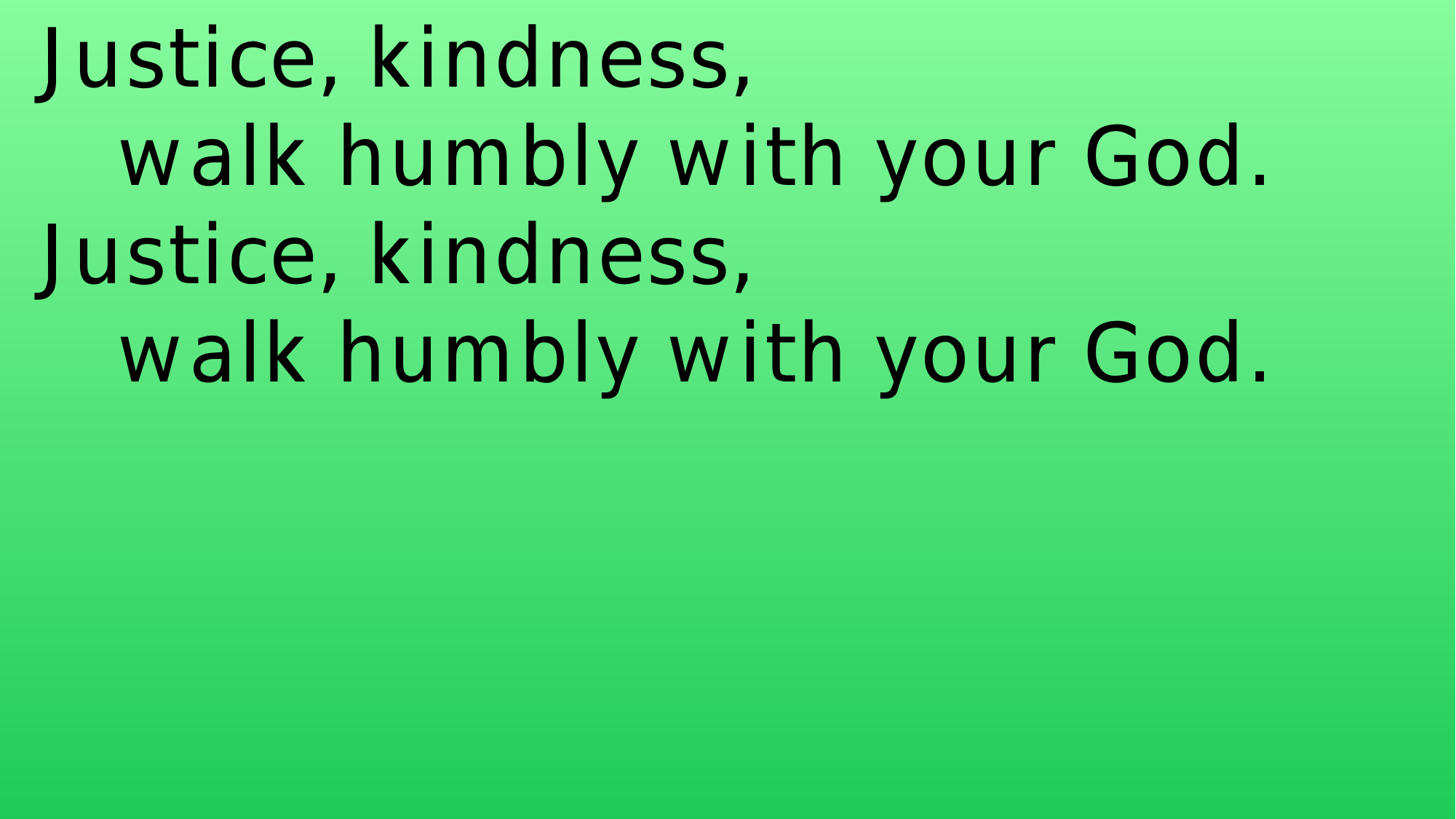

Justice, kindness,
	walk humbly with your God.
 Justice, kindness,
	walk humbly with your God.